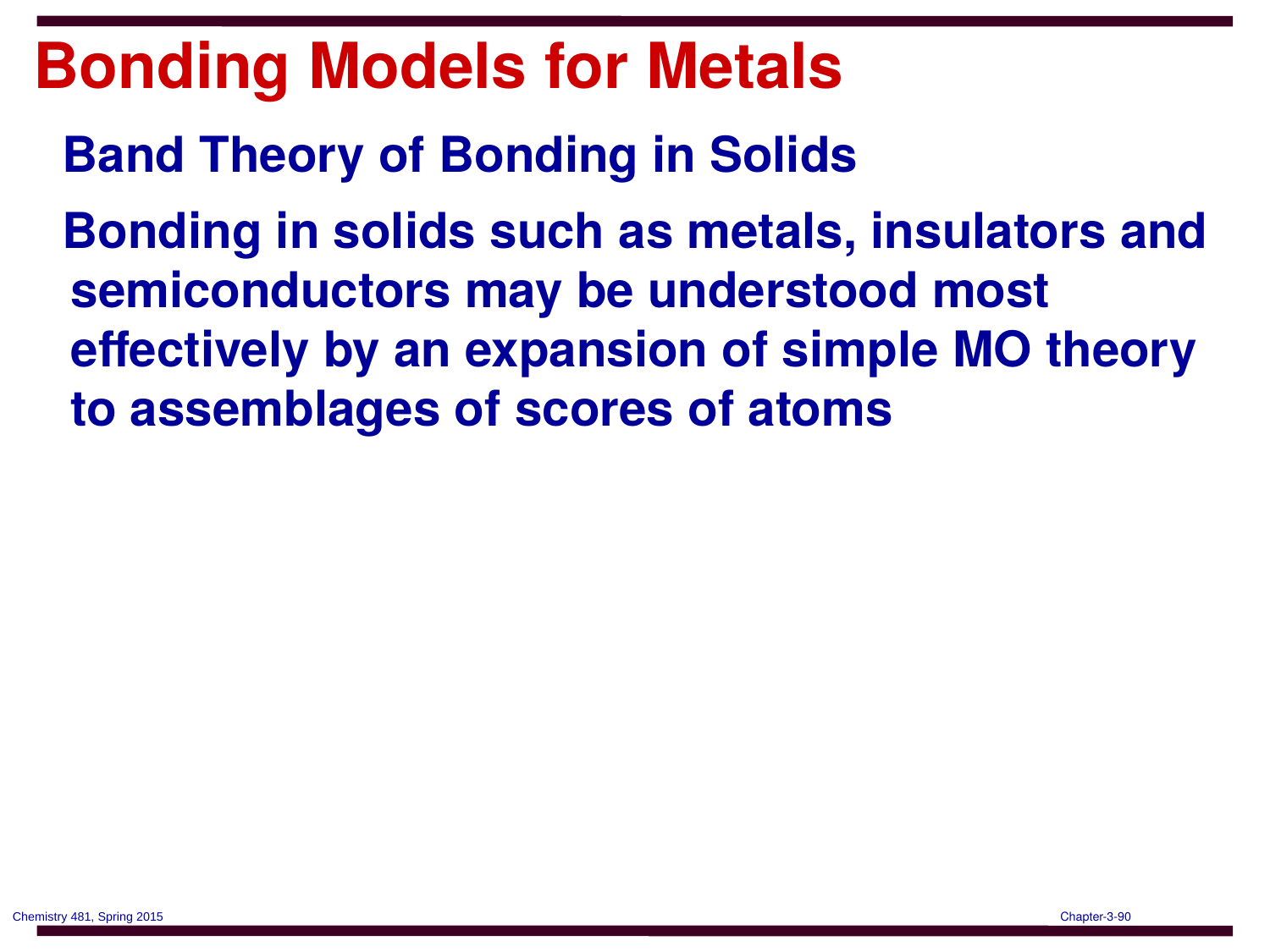

# Bonding Models for Metals
Band Theory of Bonding in Solids
Bonding in solids such as metals, insulators and semiconductors may be understood most effectively by an expansion of simple MO theory to assemblages of scores of atoms